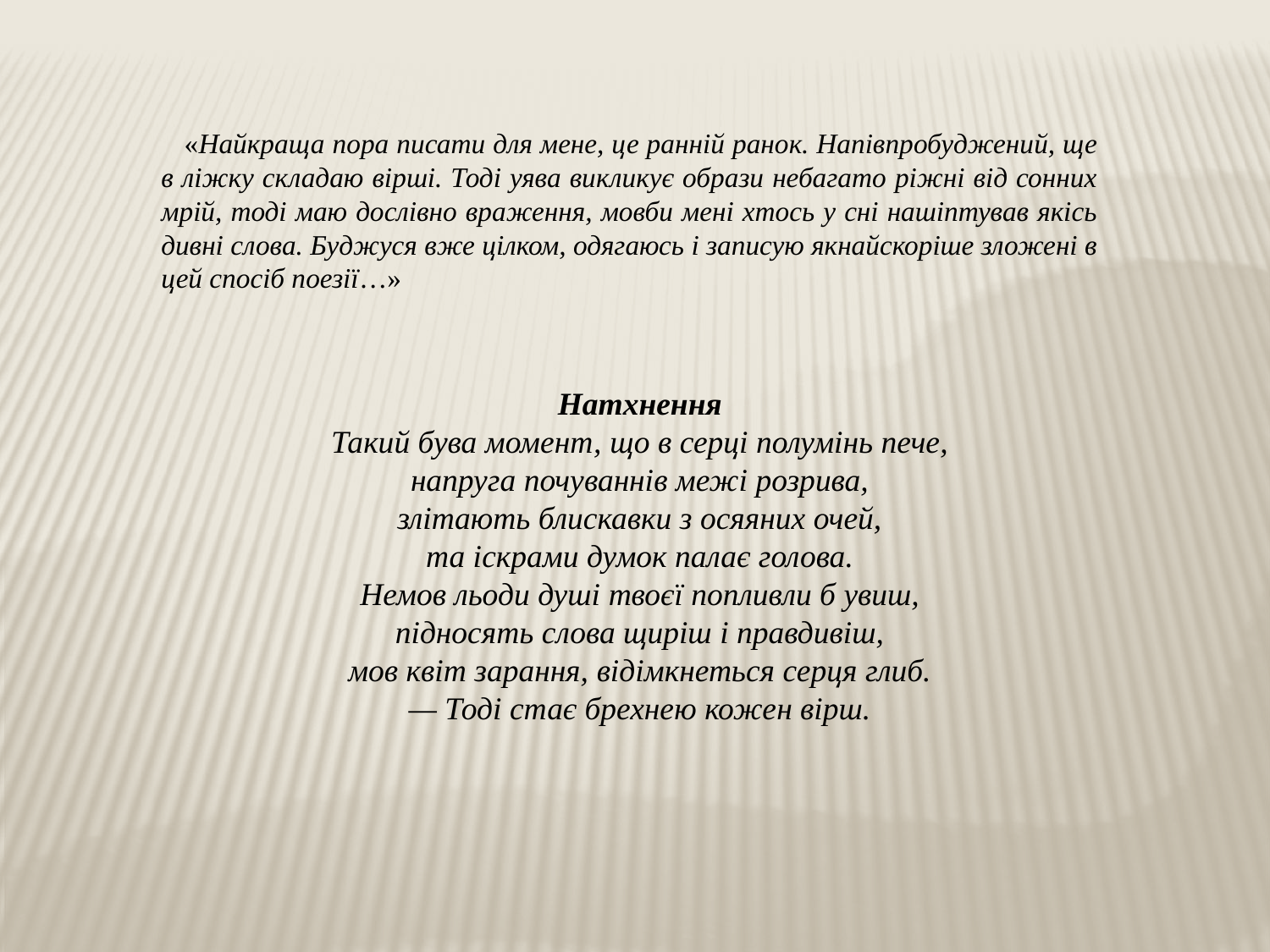

«Найкраща пора писати для мене, це ранній ранок. Напівпробуджений, ще в ліжку складаю вірші. Тоді уява викликує образи небагато ріжні від сонних мрій, тоді маю дослівно враження, мовби мені хтось у сні нашіптував якісь дивні слова. Буджуся вже цілком, одягаюсь і записую якнайскоріше зложені в цей спосіб поезії…»
Натхнення
Такий бува момент, що в серці полумінь пече,
напруга почуваннів межі розрива,
злітають блискавки з осяяних очей,
та іскрами думок палає голова.
Немов льоди душі твоєї попливли б увиш,
підносять слова щиріш і правдивіш,
мов квіт зарання, відімкнеться серця глиб.
— Тоді стає брехнею кожен вірш.